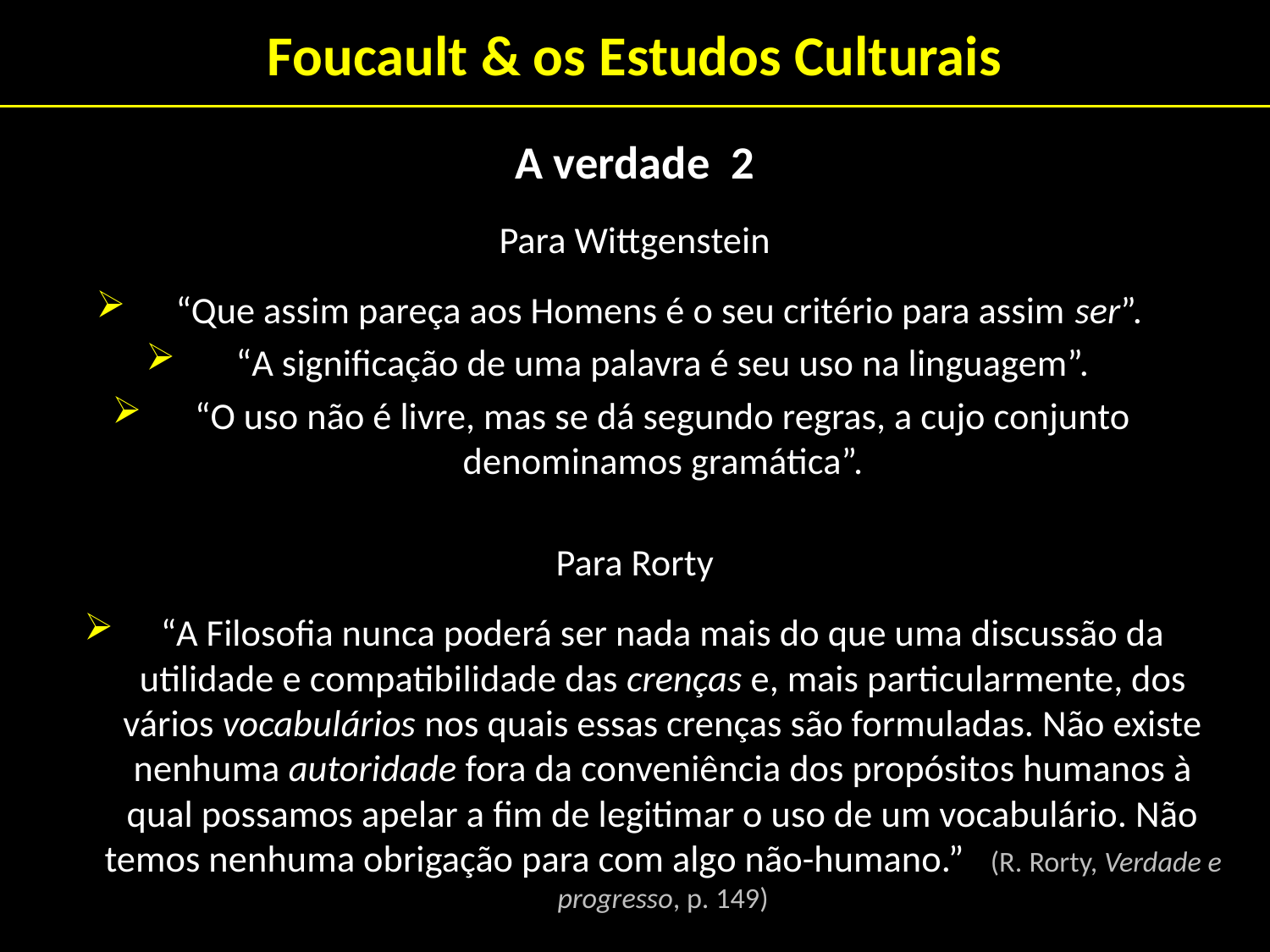

# Foucault & os Estudos Culturais
A verdade  2

Para Wittgenstein

“Que assim pareça aos Homens é o seu critério para assim ser”.
“A significação de uma palavra é seu uso na linguagem”.
“O uso não é livre, mas se dá segundo regras, a cujo conjunto denominamos gramática”.

Para Rorty

“A Filosofia nunca poderá ser nada mais do que uma discussão da utilidade e compatibi­lidade das crenças e, mais particularmente, dos vários vocabu­lários nos quais essas crenças são formuladas. Não existe nenhuma autori­dade fora da conveniência dos propósitos humanos à qual possamos apelar a fim de legitimar o uso de um vocabulário. Não temos nenhuma obrigação para com algo não-humano.”   (R. Rorty, Verdade e progresso, p. 149)